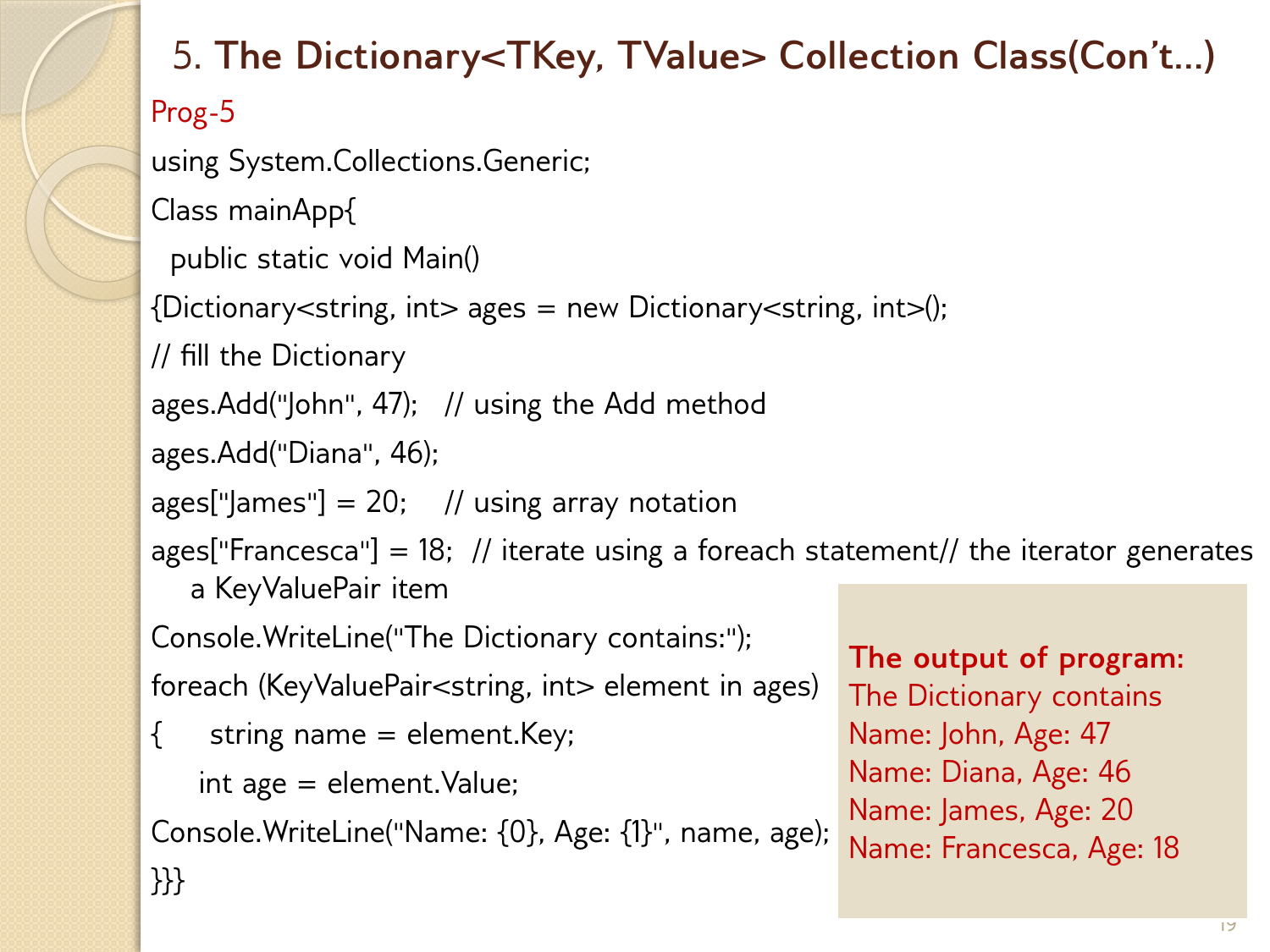

# 5. The Dictionary<TKey, TValue> Collection Class(Con’t…)
Prog-5
using System.Collections.Generic;
Class mainApp{
  public static void Main()
{Dictionary<string, int> ages = new Dictionary<string, int>();
// fill the Dictionary
ages.Add("John", 47); 	// using the Add method
ages.Add("Diana", 46);
ages["James"] = 20; 	// using array notation
ages["Francesca"] = 18;  // iterate using a foreach statement// the iterator generates a KeyValuePair item
Console.WriteLine("The Dictionary contains:");
foreach (KeyValuePair<string, int> element in ages)
{     string name = element.Key;
     int age = element.Value;
Console.WriteLine("Name: {0}, Age: {1}", name, age);
}}}
The output of program:
The Dictionary contains
Name: John, Age: 47
Name: Diana, Age: 46
Name: James, Age: 20
Name: Francesca, Age: 18
19